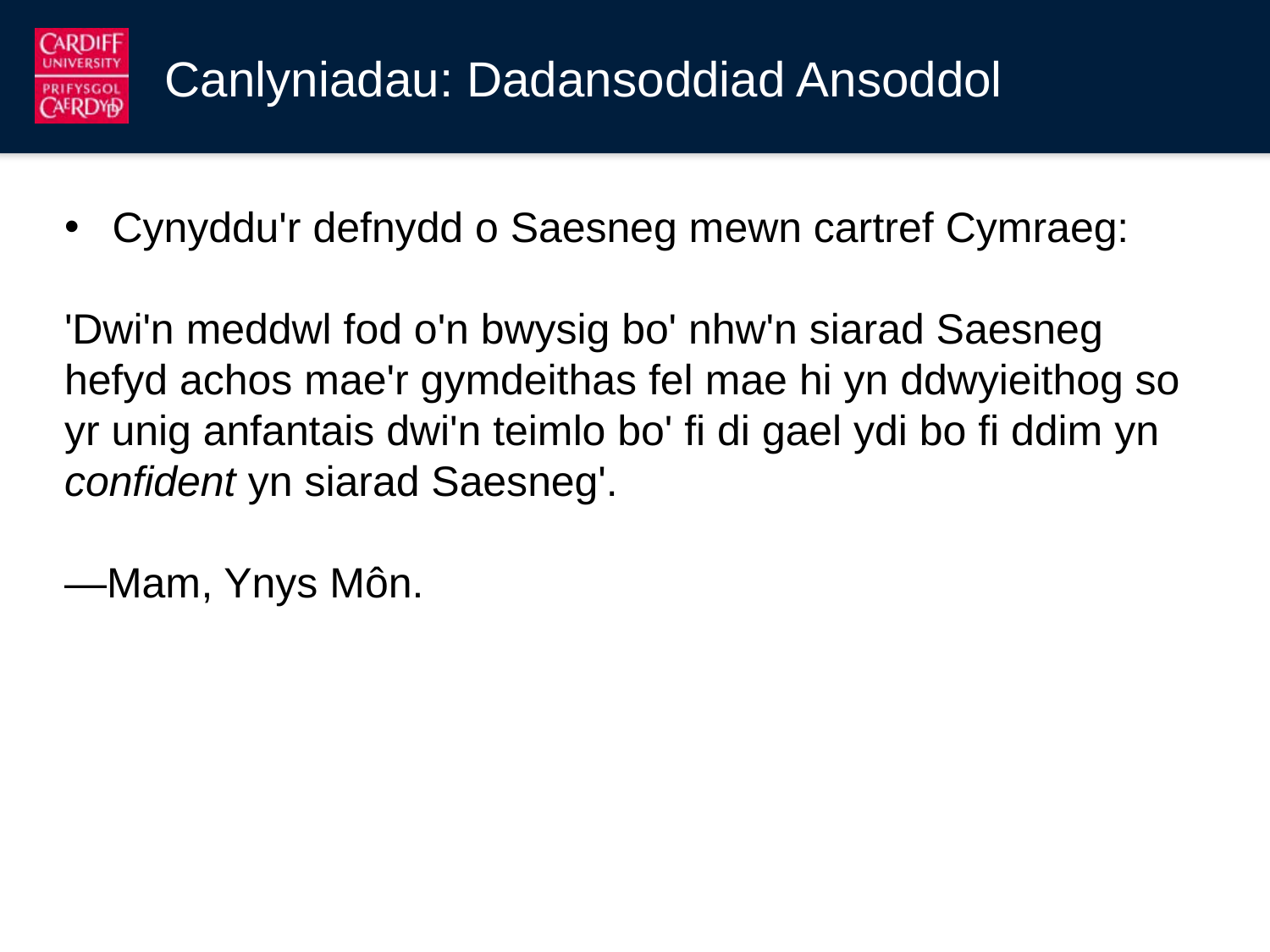

Canlyniadau: Dadansoddiad Ansoddol
Cynyddu'r defnydd o Saesneg mewn cartref Cymraeg:

'Dwi'n meddwl fod o'n bwysig bo' nhw'n siarad Saesneg hefyd achos mae'r gymdeithas fel mae hi yn ddwyieithog so yr unig anfantais dwi'n teimlo bo' fi di gael ydi bo fi ddim yn confident yn siarad Saesneg'.

—Mam, Ynys Môn.